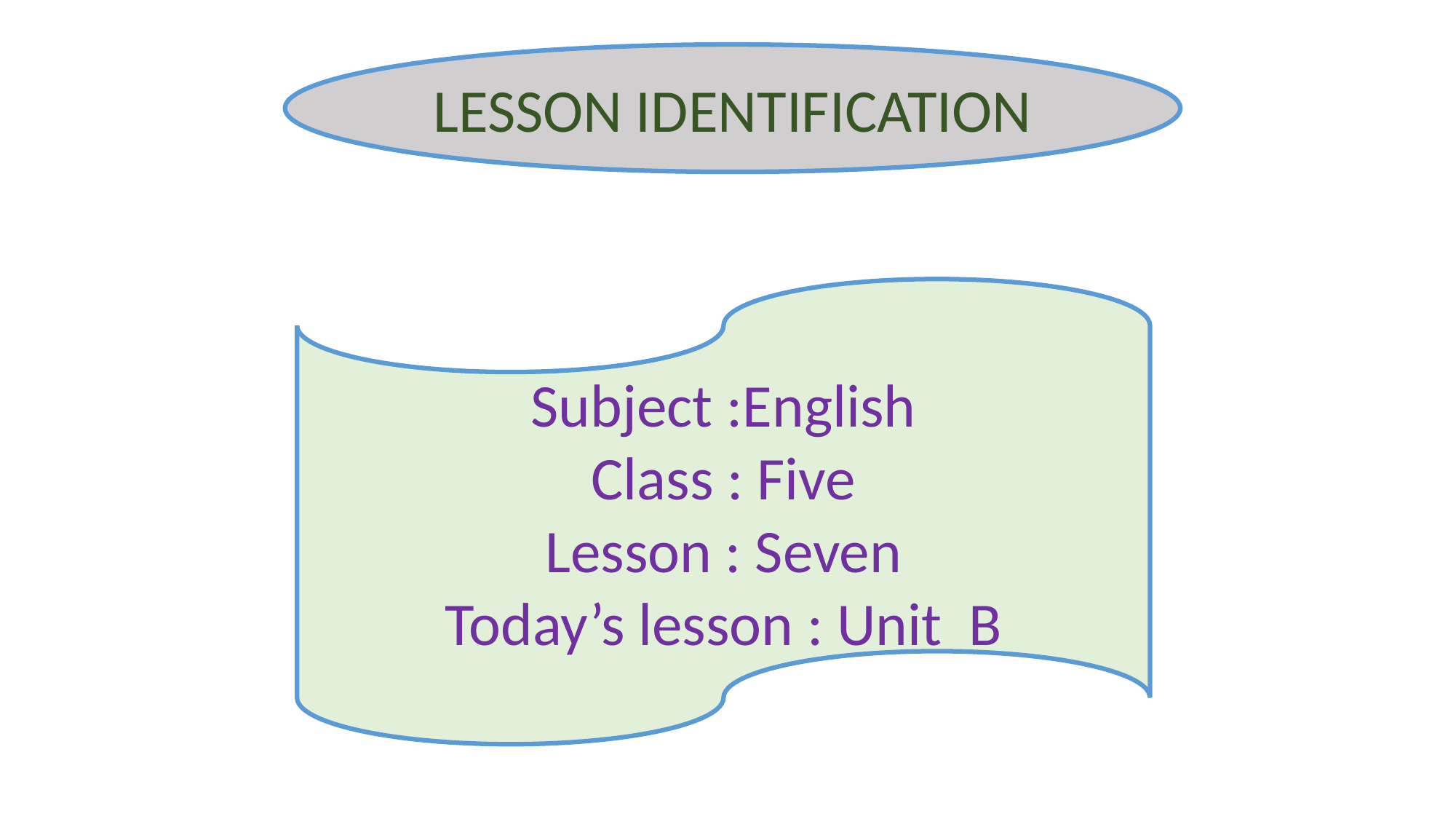

LESSON IDENTIFICATION
Subject :English
Class : Five
Lesson : Seven
Today’s lesson : Unit  B